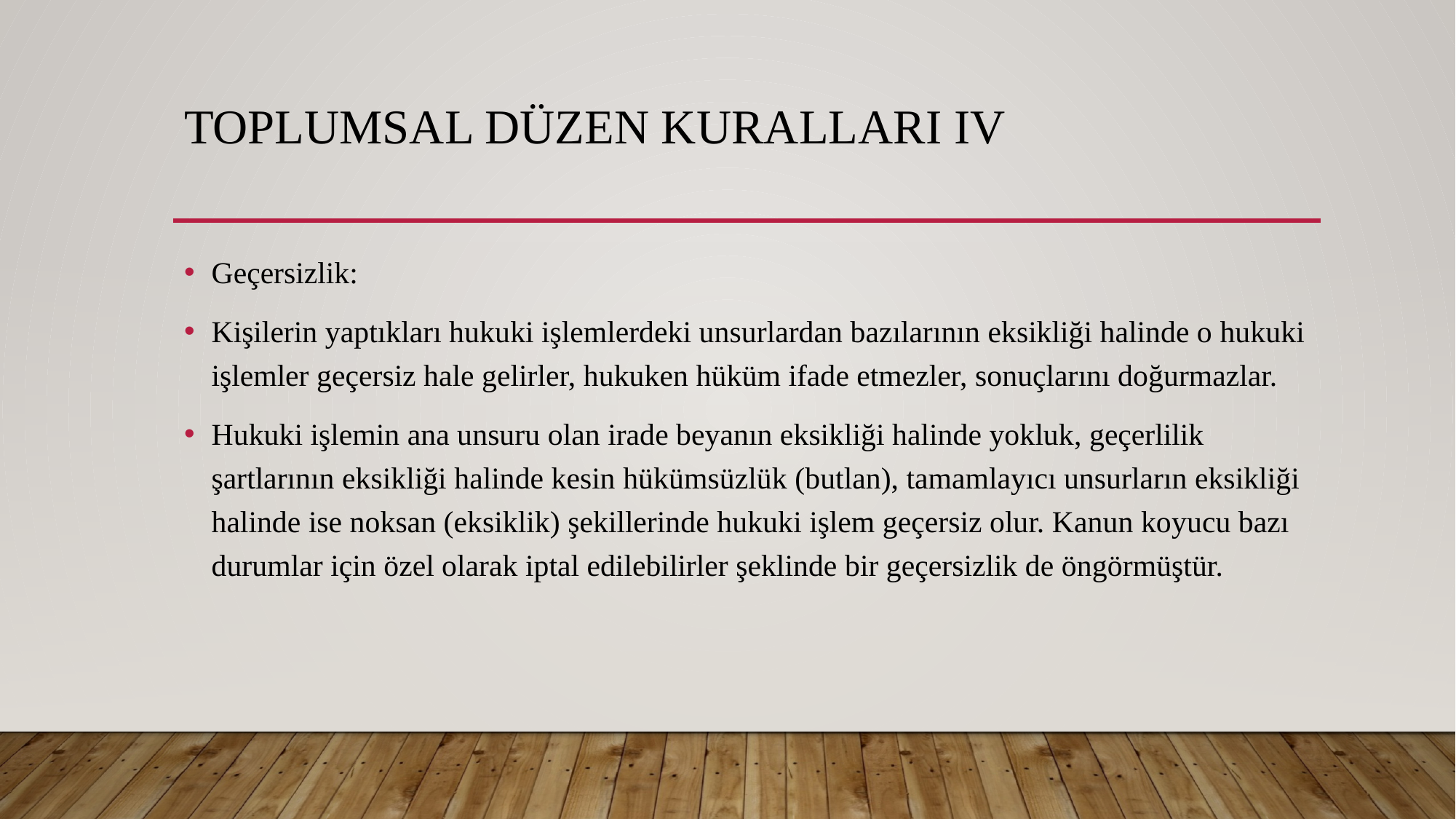

# Toplumsal düzen kuralları IV
Geçersizlik:
Kişilerin yaptıkları hukuki işlemlerdeki unsurlardan bazılarının eksikliği halinde o hukuki işlemler geçersiz hale gelirler, hukuken hüküm ifade etmezler, sonuçlarını doğurmazlar.
Hukuki işlemin ana unsuru olan irade beyanın eksikliği halinde yokluk, geçerlilik şartlarının eksikliği halinde kesin hükümsüzlük (butlan), tamamlayıcı unsurların eksikliği halinde ise noksan (eksiklik) şekillerinde hukuki işlem geçersiz olur. Kanun koyucu bazı durumlar için özel olarak iptal edilebilirler şeklinde bir geçersizlik de öngörmüştür.